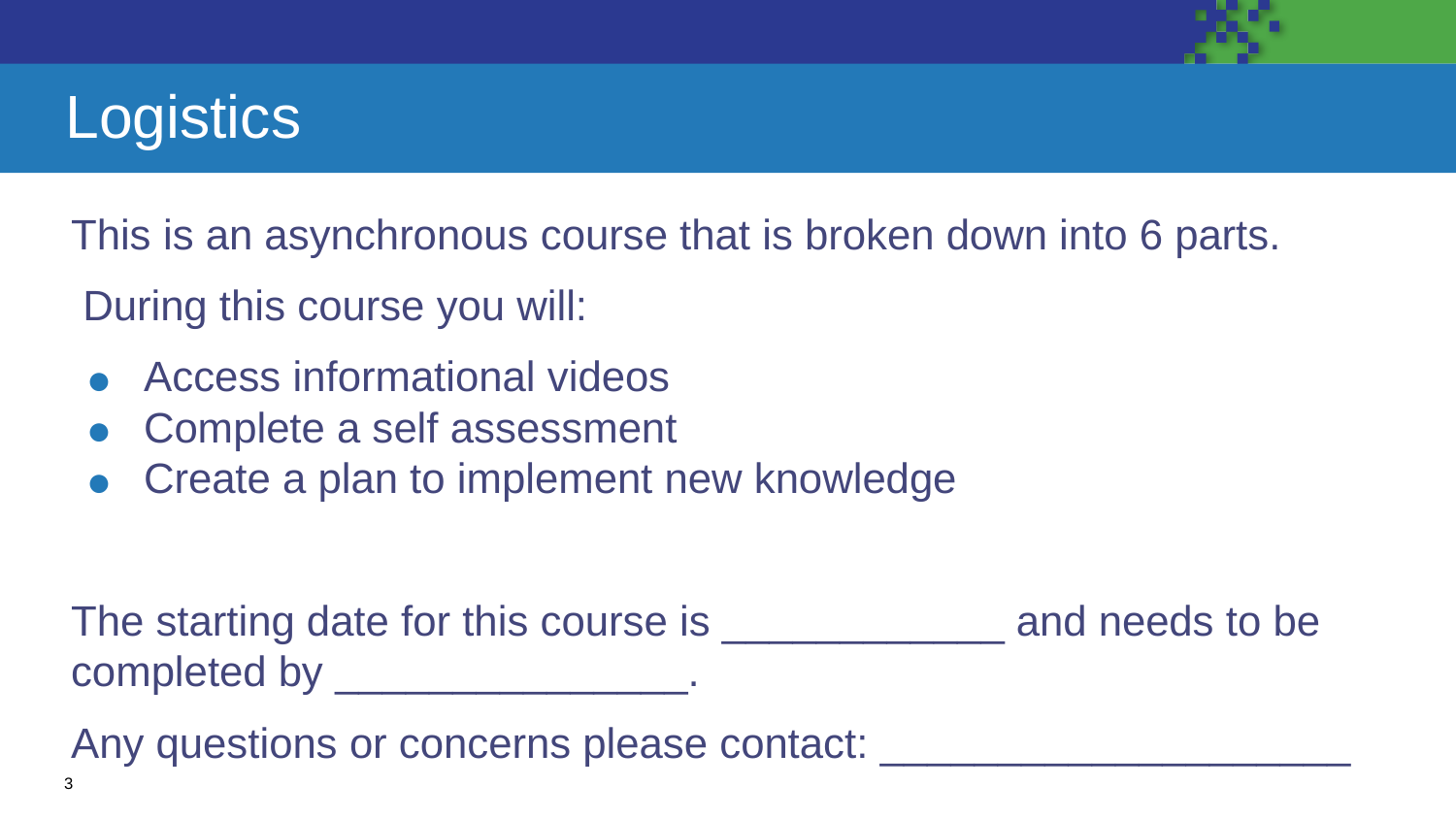

# Logistics
This is an asynchronous course that is broken down into 6 parts.
 During this course you will:
Access informational videos
Complete a self assessment
Create a plan to implement new knowledge

The starting date for this course is ____________ and needs to be completed by _______________.
Any questions or concerns please contact: ____________________
3